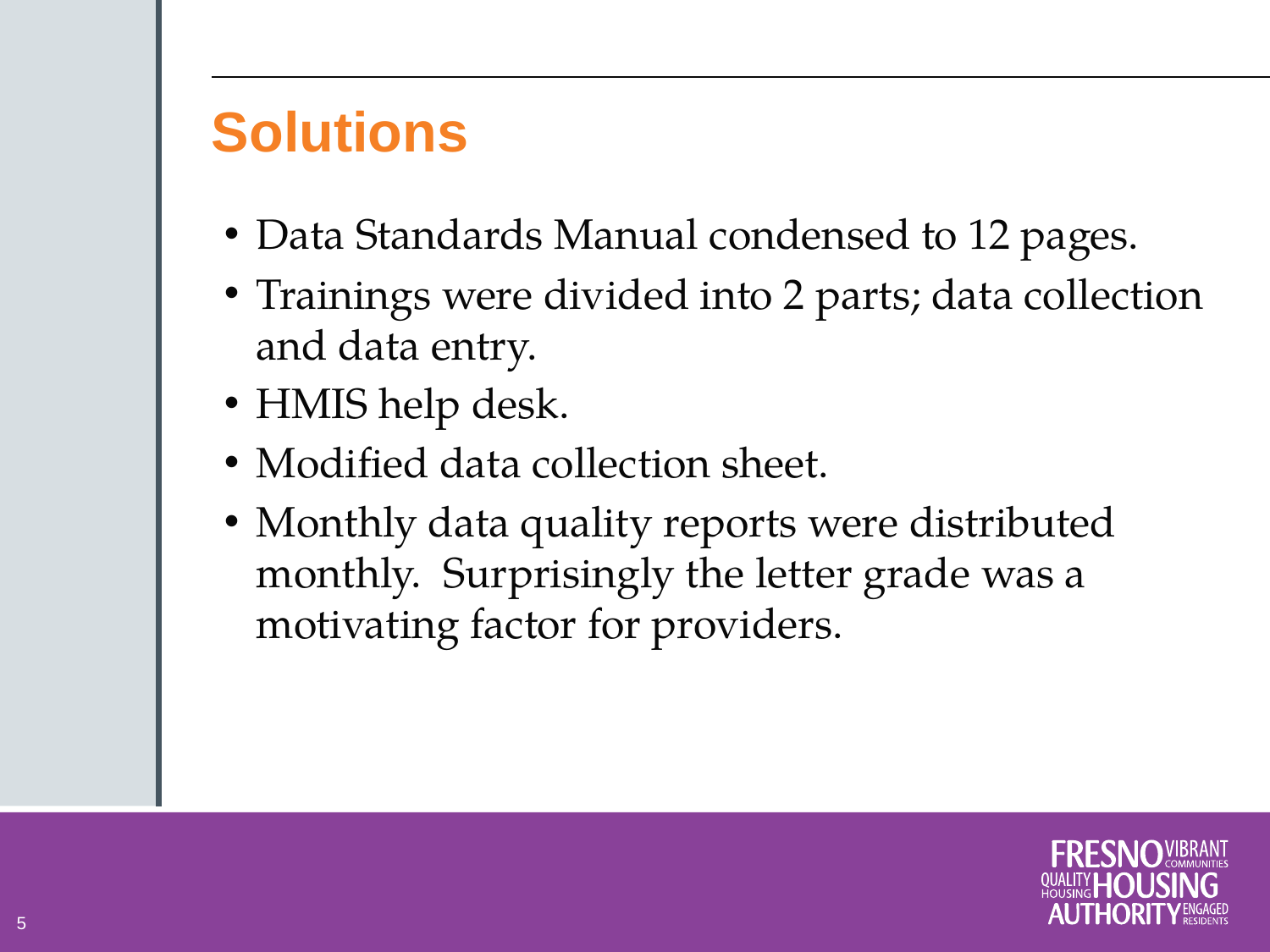

Solutions
Data Standards Manual condensed to 12 pages.
Trainings were divided into 2 parts; data collection and data entry.
HMIS help desk.
Modified data collection sheet.
Monthly data quality reports were distributed monthly.  Surprisingly the letter grade was a motivating factor for providers.

5